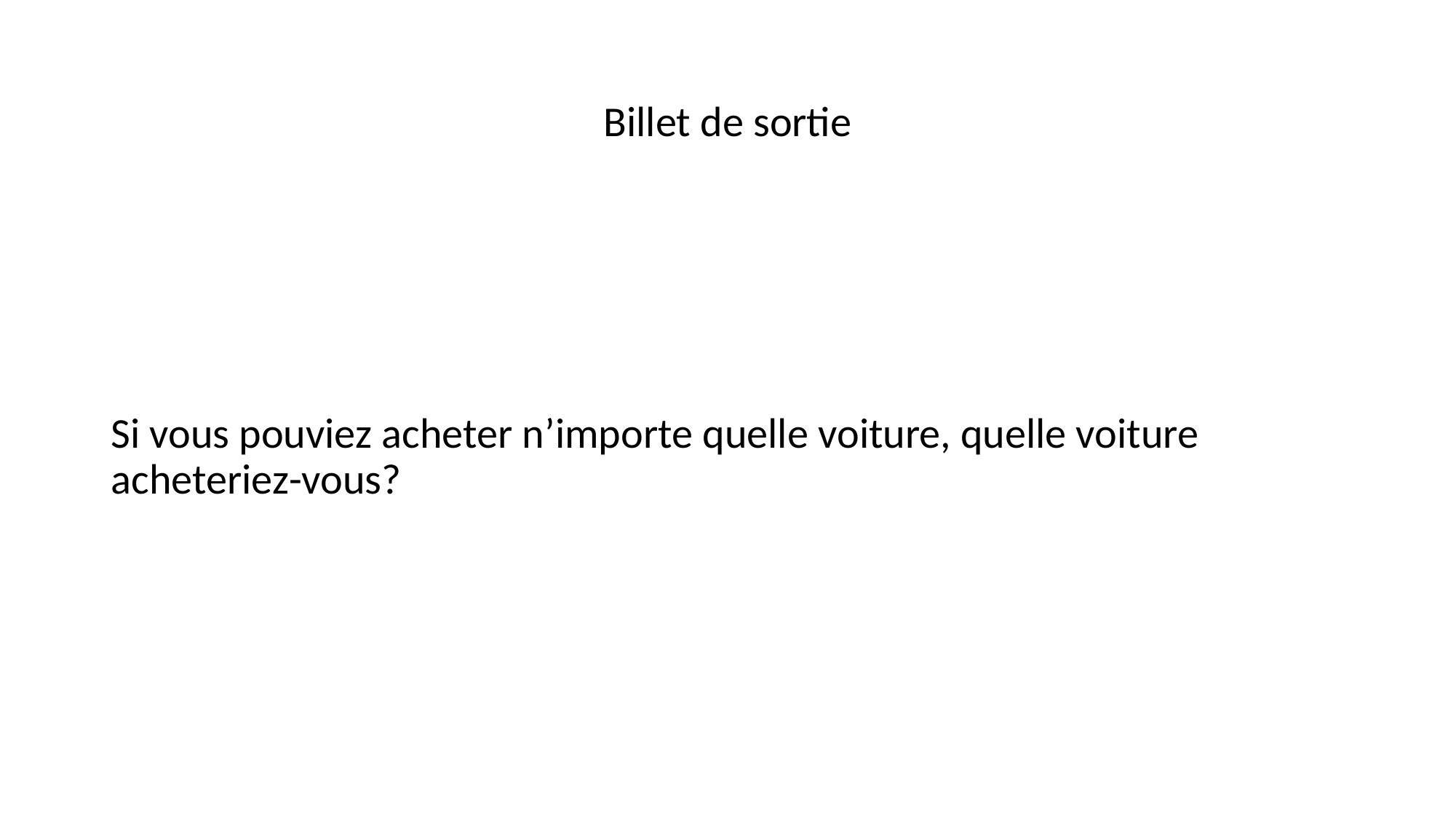

# Billet de sortie

Si vous pouviez acheter n’importe quelle voiture, quelle voiture acheteriez-vous?